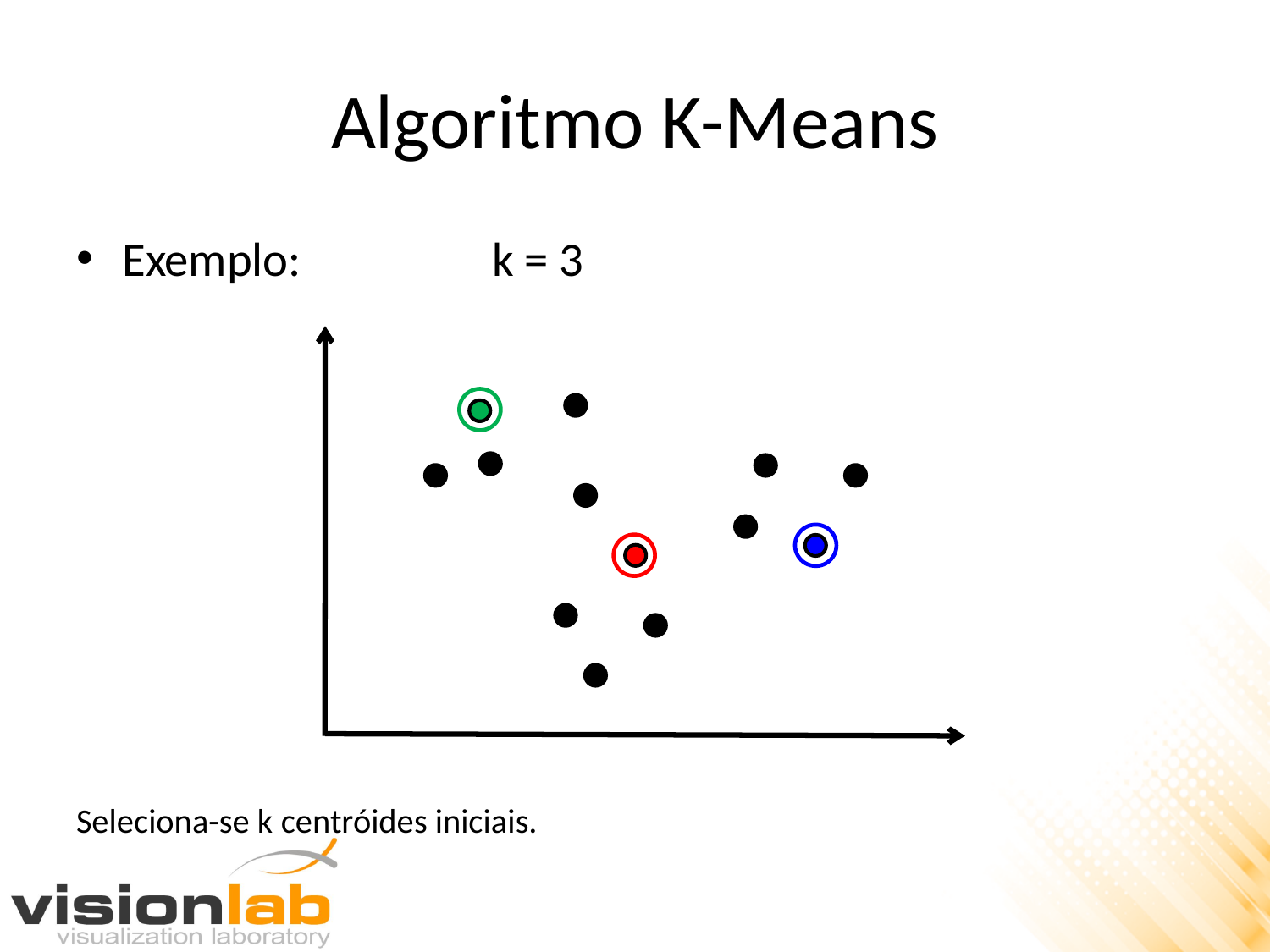

# Algoritmo K-Means
Exemplo:				   		k = 3

Seleciona-se k centróides iniciais.